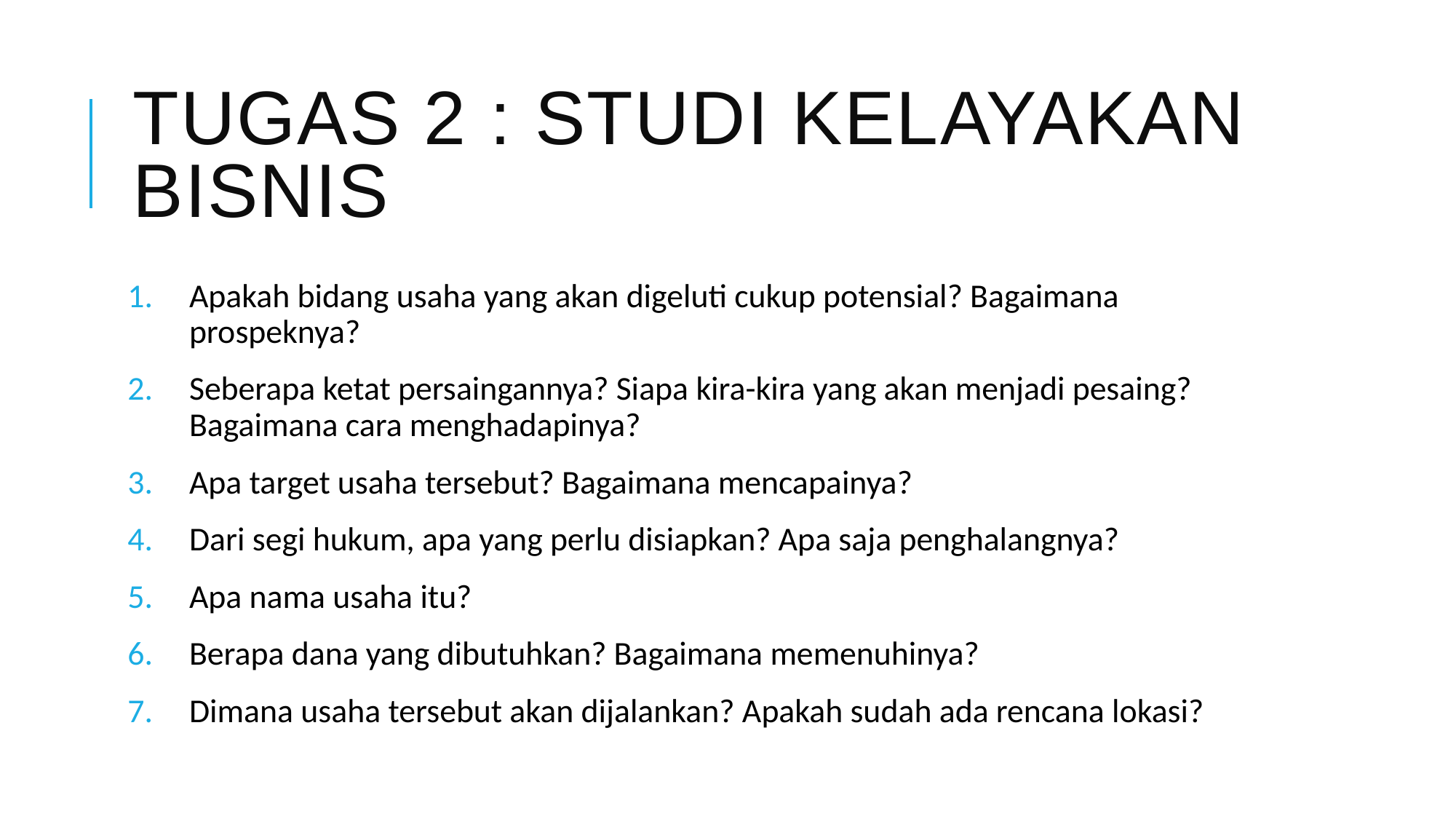

# Tugas 2 : Studi kelayakan bisnis
Apakah bidang usaha yang akan digeluti cukup potensial? Bagaimana prospeknya?
Seberapa ketat persaingannya? Siapa kira-kira yang akan menjadi pesaing? Bagaimana cara menghadapinya?
Apa target usaha tersebut? Bagaimana mencapainya?
Dari segi hukum, apa yang perlu disiapkan? Apa saja penghalangnya?
Apa nama usaha itu?
Berapa dana yang dibutuhkan? Bagaimana memenuhinya?
Dimana usaha tersebut akan dijalankan? Apakah sudah ada rencana lokasi?